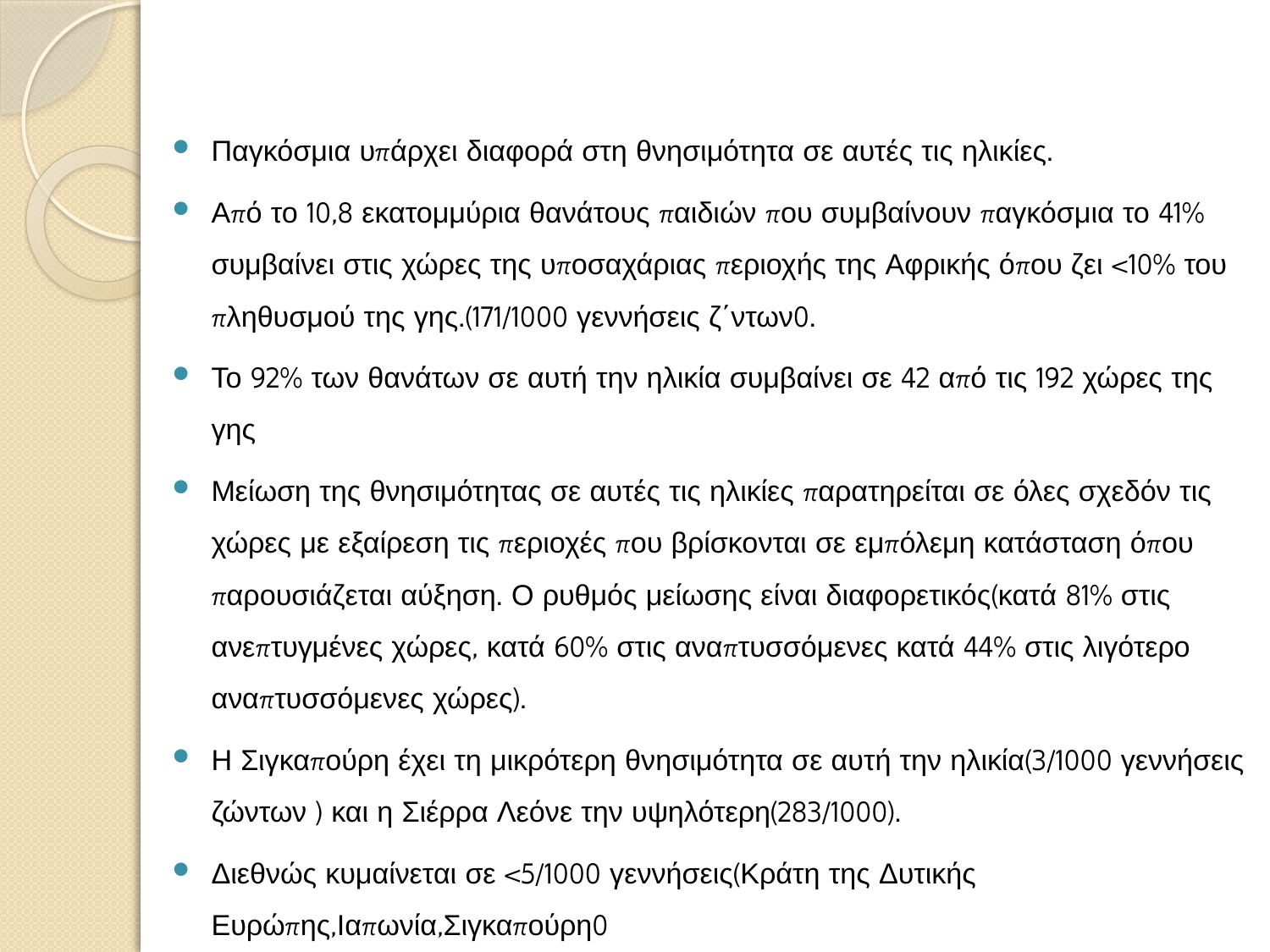

#
Παγκόσμια υπάρχει διαφορά στη θνησιμότητα σε αυτές τις ηλικίες.
Από το 10,8 εκατομμύρια θανάτους παιδιών που συμβαίνουν παγκόσμια το 41% συμβαίνει στις χώρες της υποσαχάριας περιοχής της Αφρικής όπου ζει <10% του πληθυσμού της γης.(171/1000 γεννήσεις ζ΄ντων0.
Το 92% των θανάτων σε αυτή την ηλικία συμβαίνει σε 42 από τις 192 χώρες της γης
Μείωση της θνησιμότητας σε αυτές τις ηλικίες παρατηρείται σε όλες σχεδόν τις χώρες με εξαίρεση τις περιοχές που βρίσκονται σε εμπόλεμη κατάσταση όπου παρουσιάζεται αύξηση. Ο ρυθμός μείωσης είναι διαφορετικός(κατά 81% στις ανεπτυγμένες χώρες, κατά 60% στις αναπτυσσόμενες κατά 44% στις λιγότερο αναπτυσσόμενες χώρες).
Η Σιγκαπούρη έχει τη μικρότερη θνησιμότητα σε αυτή την ηλικία(3/1000 γεννήσεις ζώντων ) και η Σιέρρα Λεόνε την υψηλότερη(283/1000).
Διεθνώς κυμαίνεται σε <5/1000 γεννήσεις(Κράτη της Δυτικής Ευρώπης,Ιαπωνία,Σιγκαπούρη0